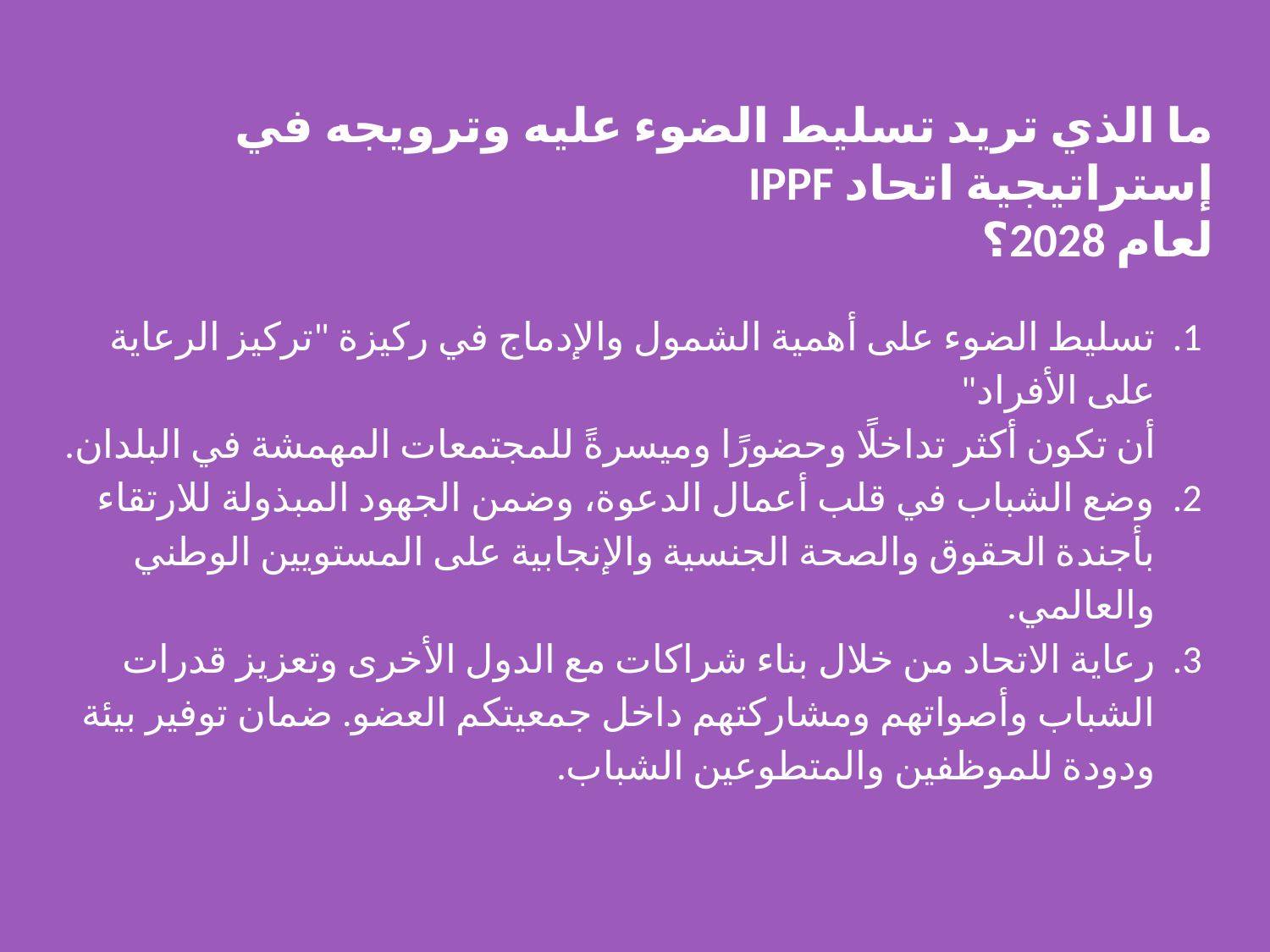

# ما الذي تريد تسليط الضوء عليه وترويجه في إستراتيجية اتحاد IPPF لعام 2028؟
تسليط الضوء على أهمية الشمول والإدماج في ركيزة "تركيز الرعاية على الأفراد"
أن تكون أكثر تداخلًا وحضورًا وميسرةً للمجتمعات المهمشة في البلدان.
وضع الشباب في قلب أعمال الدعوة، وضمن الجهود المبذولة للارتقاء بأجندة الحقوق والصحة الجنسية والإنجابية على المستويين الوطني والعالمي.
رعاية الاتحاد من خلال بناء شراكات مع الدول الأخرى وتعزيز قدرات الشباب وأصواتهم ومشاركتهم داخل جمعيتكم العضو. ضمان توفير بيئة ودودة للموظفين والمتطوعين الشباب.